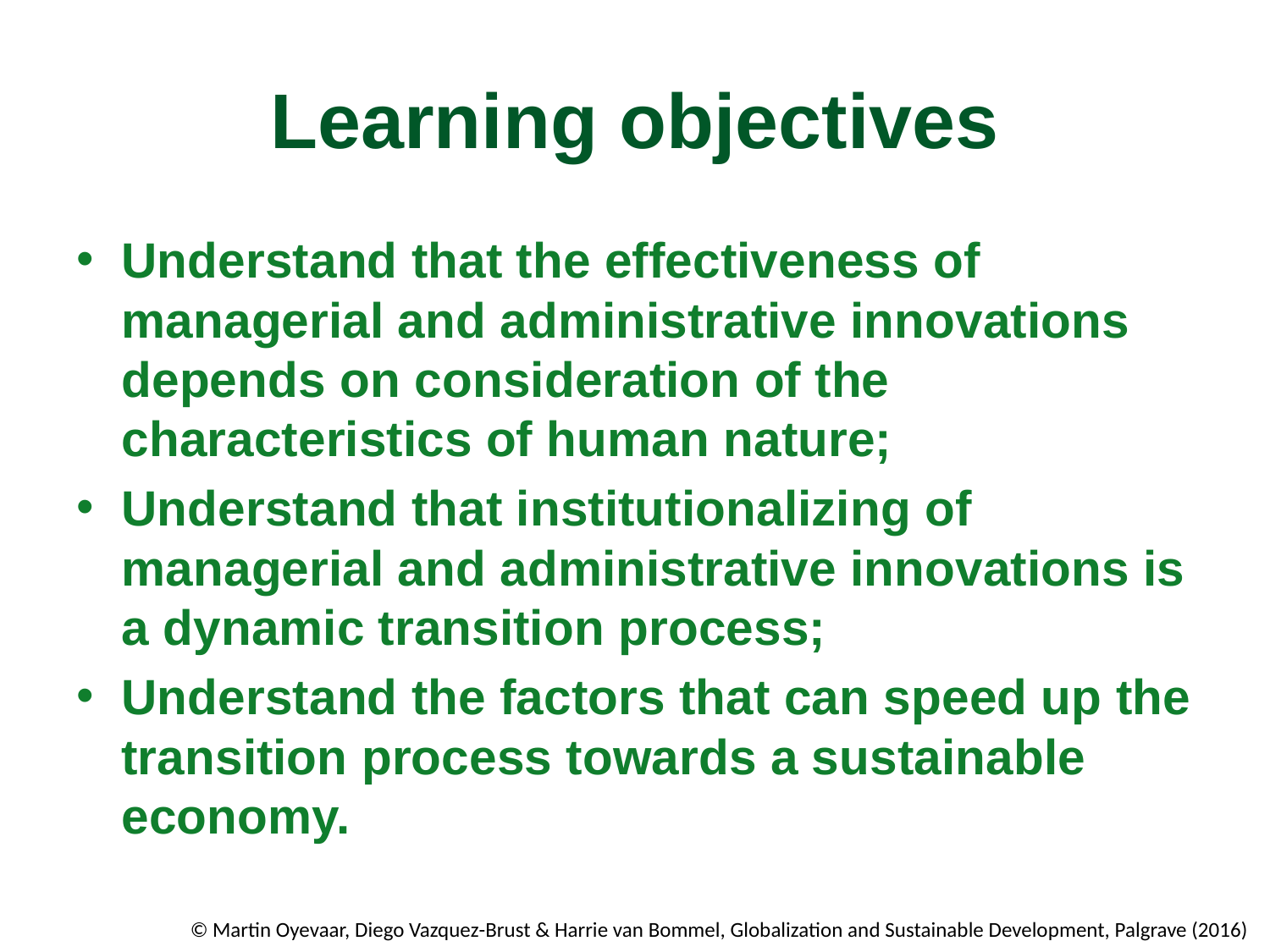

# Learning objectives
Understand that the effectiveness of managerial and administrative innovations depends on consideration of the characteristics of human nature;
Understand that institutionalizing of managerial and administrative innovations is a dynamic transition process;
Understand the factors that can speed up the transition process towards a sustainable economy.

© Martin Oyevaar, Diego Vazquez-Brust & Harrie van Bommel, Globalization and Sustainable Development, Palgrave (2016)